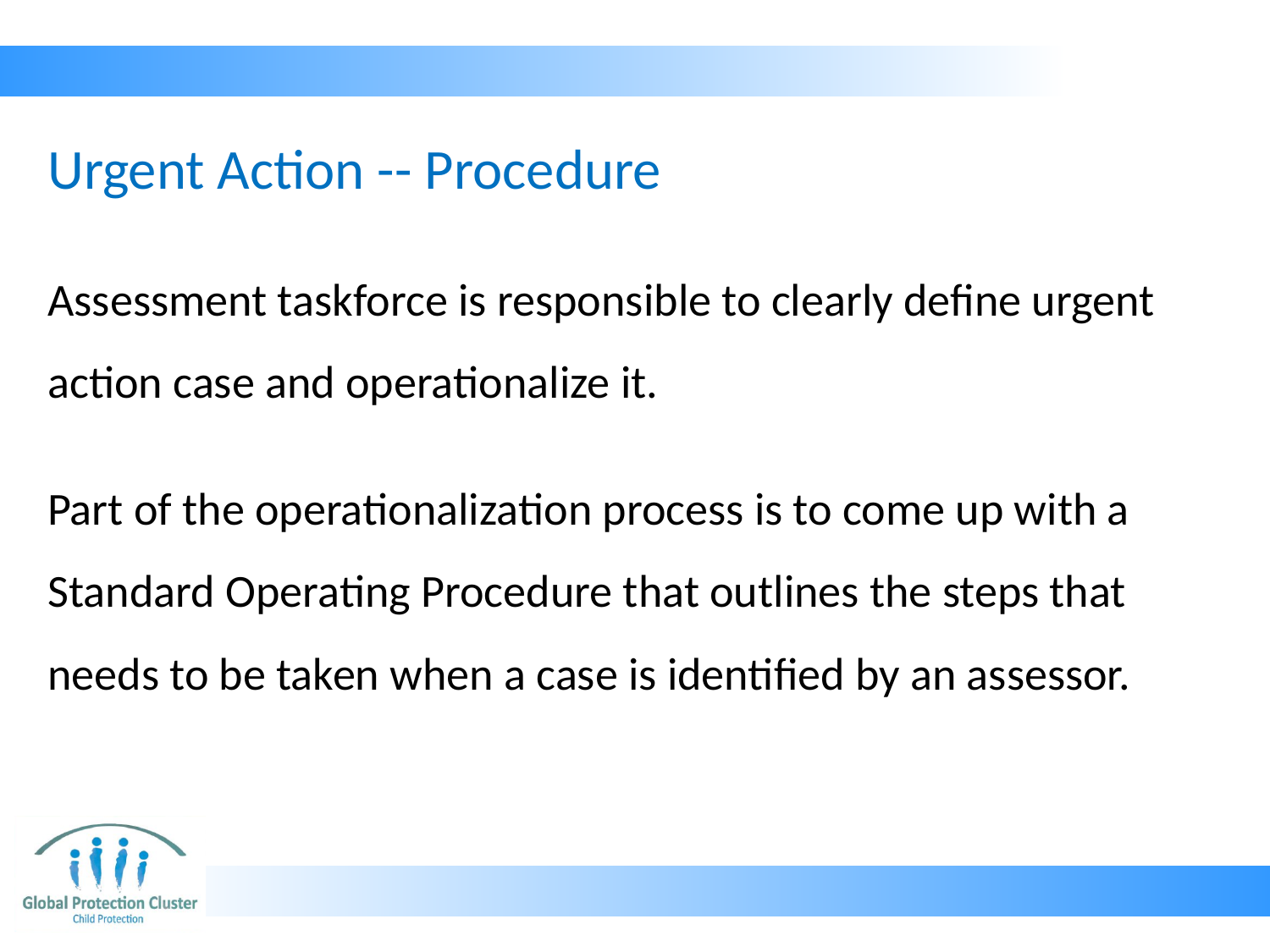

# Urgent Action -- Procedure
Assessment taskforce is responsible to clearly define urgent action case and operationalize it.

Part of the operationalization process is to come up with a Standard Operating Procedure that outlines the steps that needs to be taken when a case is identified by an assessor.